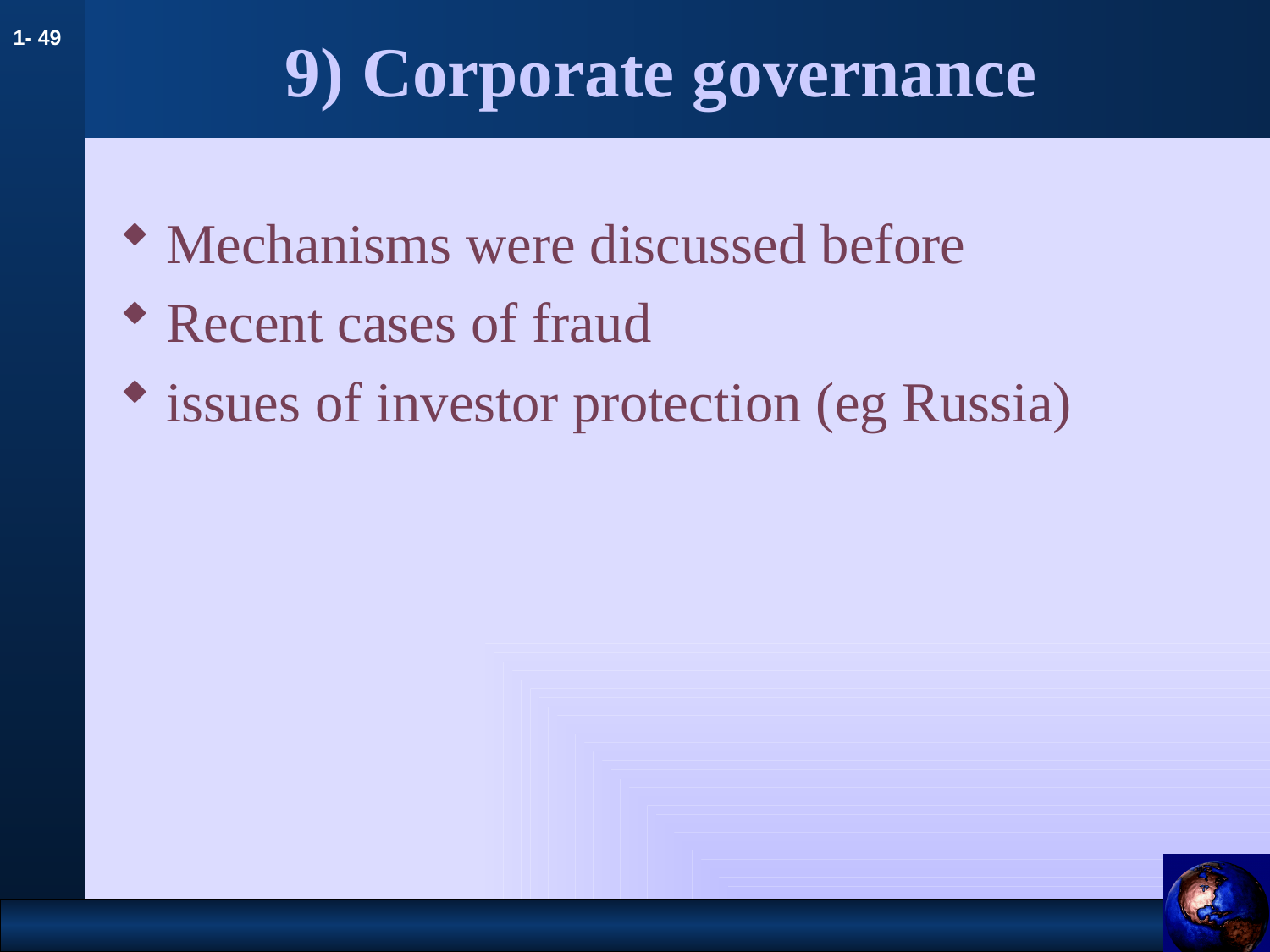

# 9) Corporate governance
Mechanisms were discussed before
Recent cases of fraud
issues of investor protection (eg Russia)